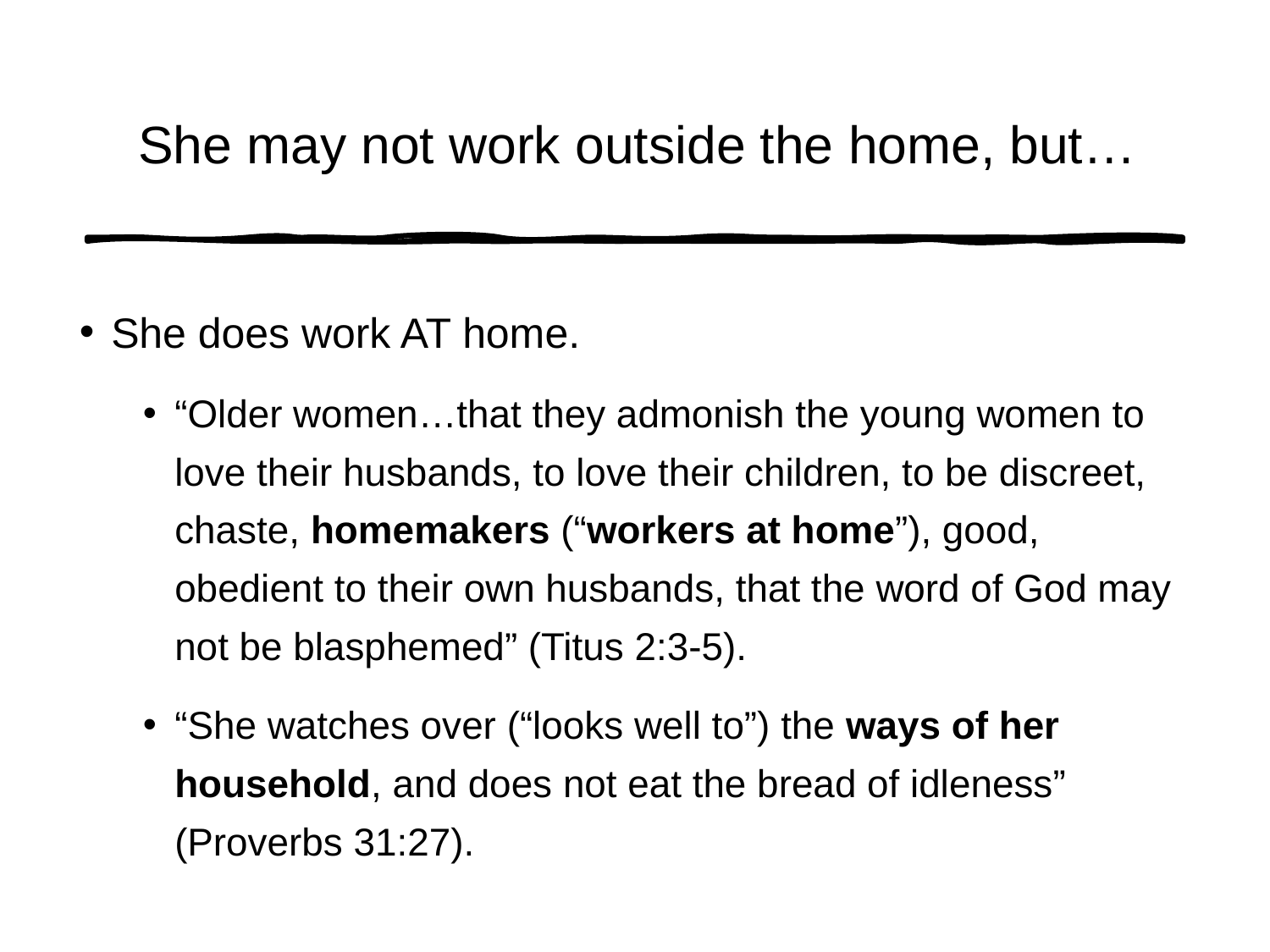

# She may not work outside the home, but…
She does work AT home.
“Older women…that they admonish the young women to love their husbands, to love their children, to be discreet, chaste, homemakers (“workers at home”), good, obedient to their own husbands, that the word of God may not be blasphemed” (Titus 2:3-5).
“She watches over (“looks well to”) the ways of her household, and does not eat the bread of idleness” (Proverbs 31:27).